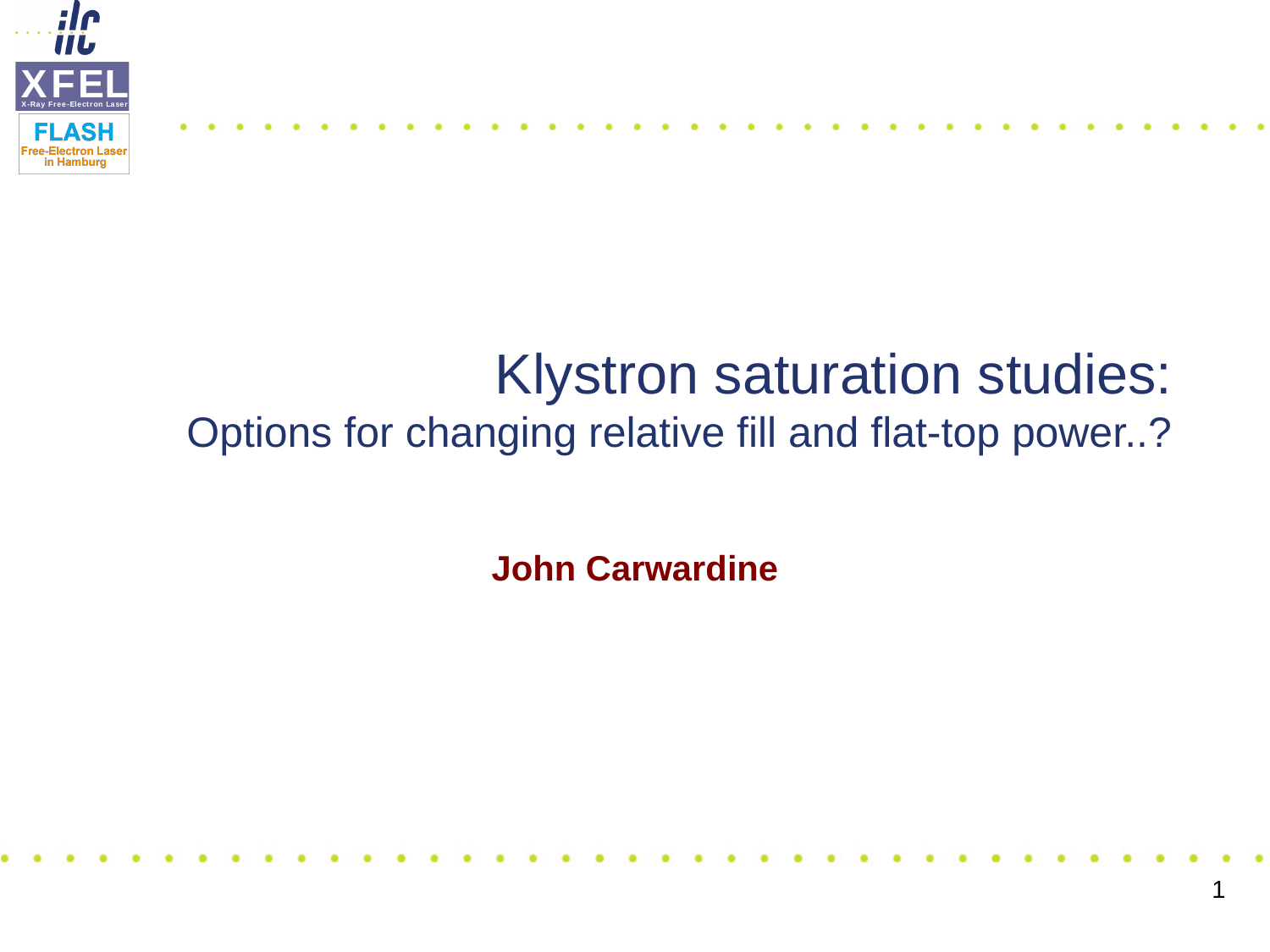

# Klystron saturation studies: Options for changing relative fill and flat-top power..?
John Carwardine
1